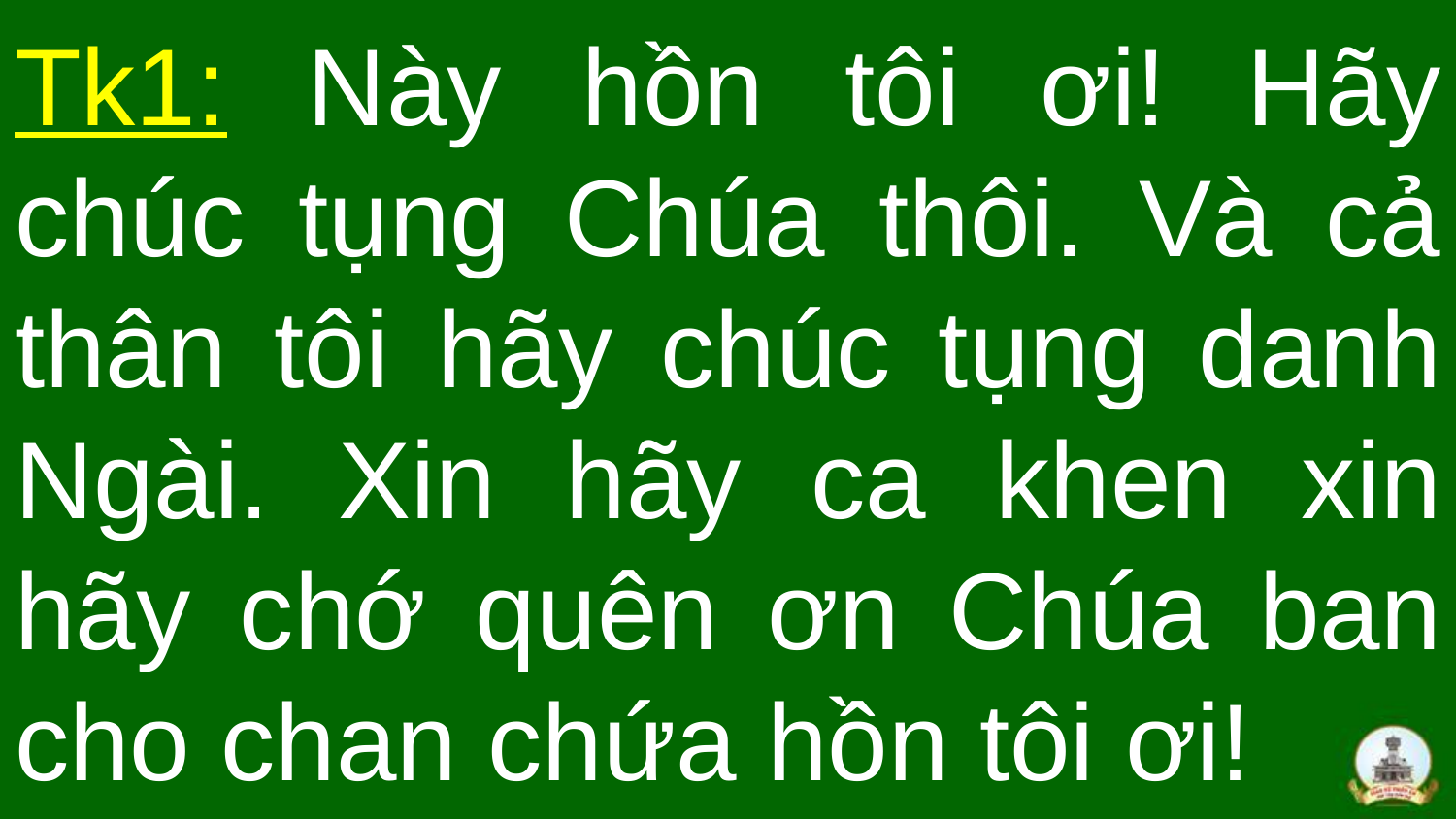

# Tk1: Này hồn tôi ơi! Hãy chúc tụng Chúa thôi. Và cả thân tôi hãy chúc tụng danh Ngài. Xin hãy ca khen xin hãy chớ quên ơn Chúa ban cho chan chứa hồn tôi ơi!